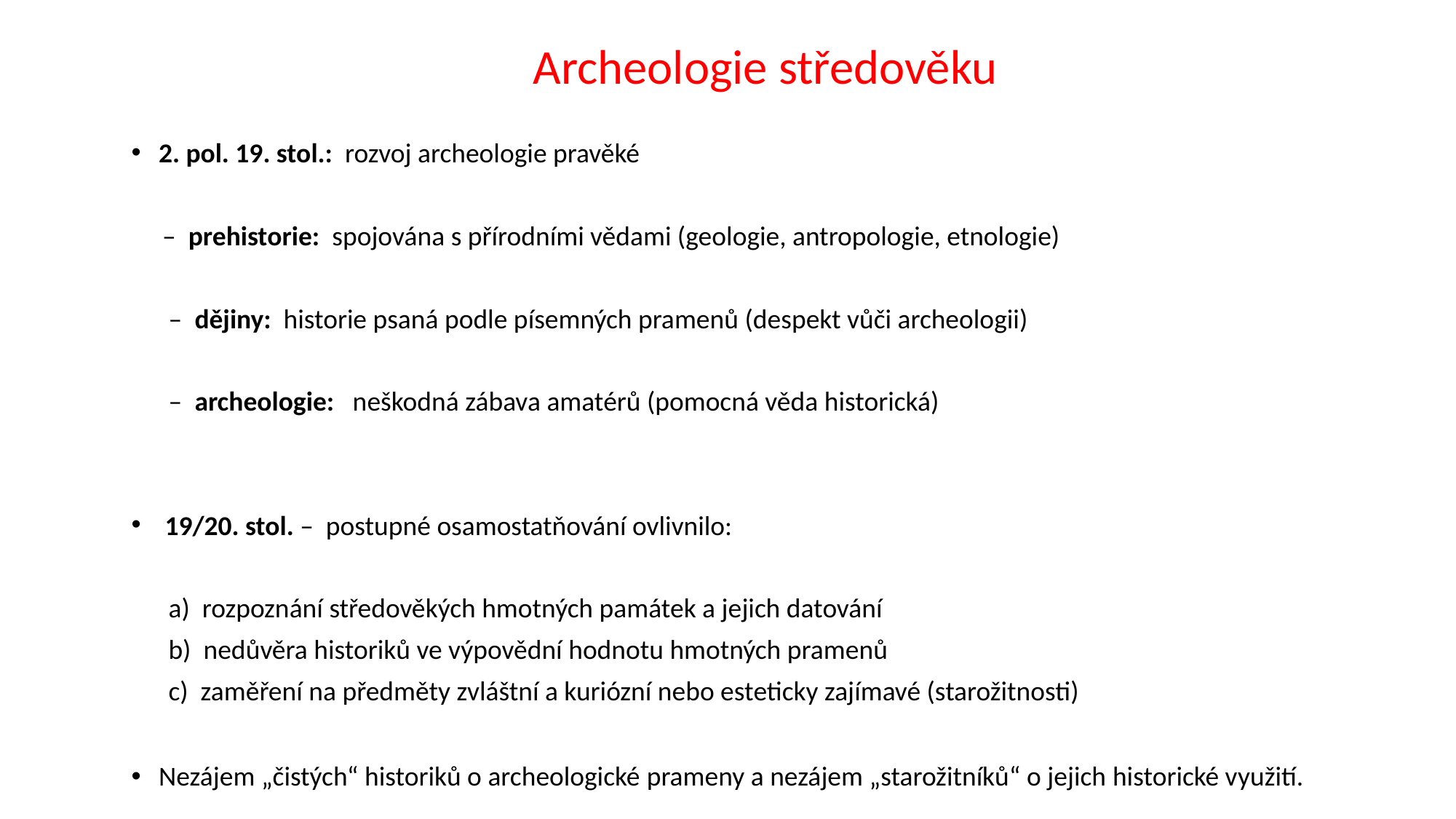

Archeologie středověku
2. pol. 19. stol.:  rozvoj archeologie pravěké

     –  prehistorie:  spojována s přírodními vědami (geologie, antropologie, etnologie)

      –  dějiny:  historie psaná podle písemných pramenů (despekt vůči archeologii)

      –  archeologie:   neškodná zábava amatérů (pomocná věda historická)

 19/20. stol. –  postupné osamostatňování ovlivnilo:

      a)  rozpoznání středověkých hmotných památek a jejich datování
      b)  nedůvěra historiků ve výpovědní hodnotu hmotných pramenů
      c)  zaměření na předměty zvláštní a kuriózní nebo esteticky zajímavé (starožitnosti)

Nezájem „čistých“ historiků o archeologické prameny a nezájem „starožitníků“ o jejich historické využití.